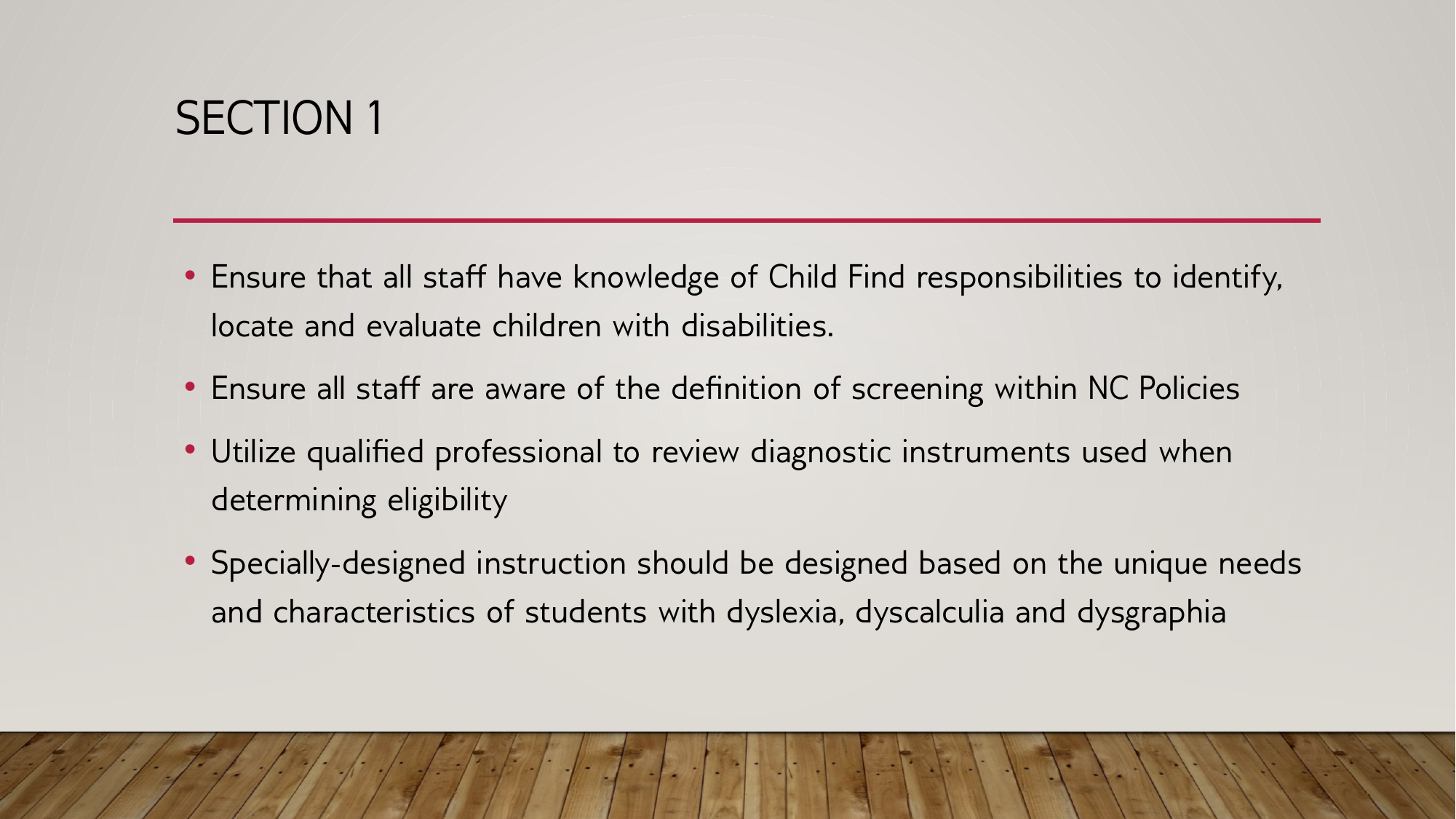

# Section 1
Ensure that all staff have knowledge of Child Find responsibilities to identify, locate and evaluate children with disabilities.
Ensure all staff are aware of the definition of screening within NC Policies
Utilize qualified professional to review diagnostic instruments used when determining eligibility
Specially-designed instruction should be designed based on the unique needs and characteristics of students with dyslexia, dyscalculia and dysgraphia